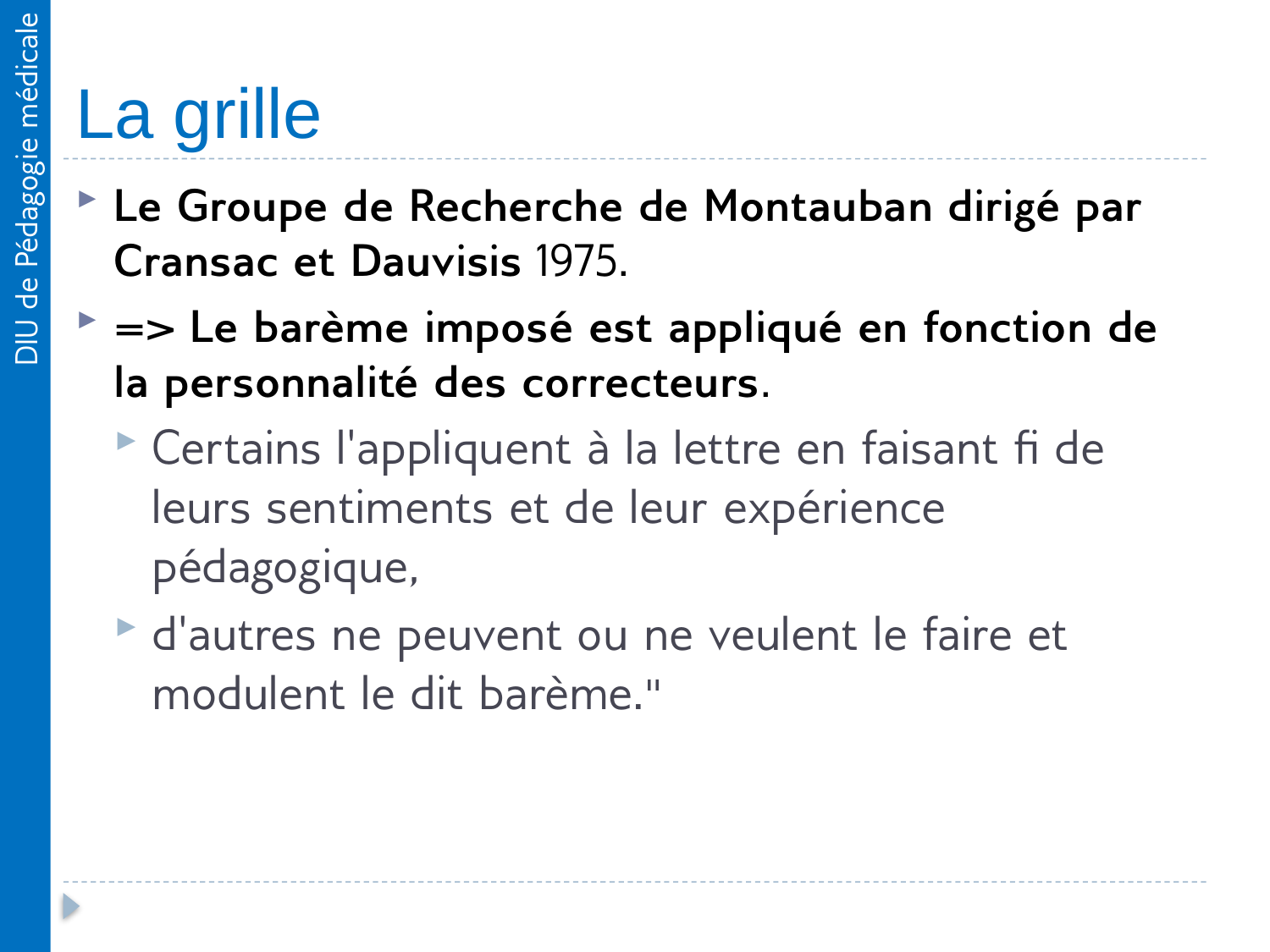

# La grille
Le Groupe de Recherche de Montauban dirigé par Cransac et Dauvisis 1975.
=> Le barème imposé est appliqué en fonction de la personnalité des correcteurs.
Certains l'appliquent à la lettre en faisant fi de leurs sentiments et de leur expérience pédagogique,
d'autres ne peuvent ou ne veulent le faire et modulent le dit barème."